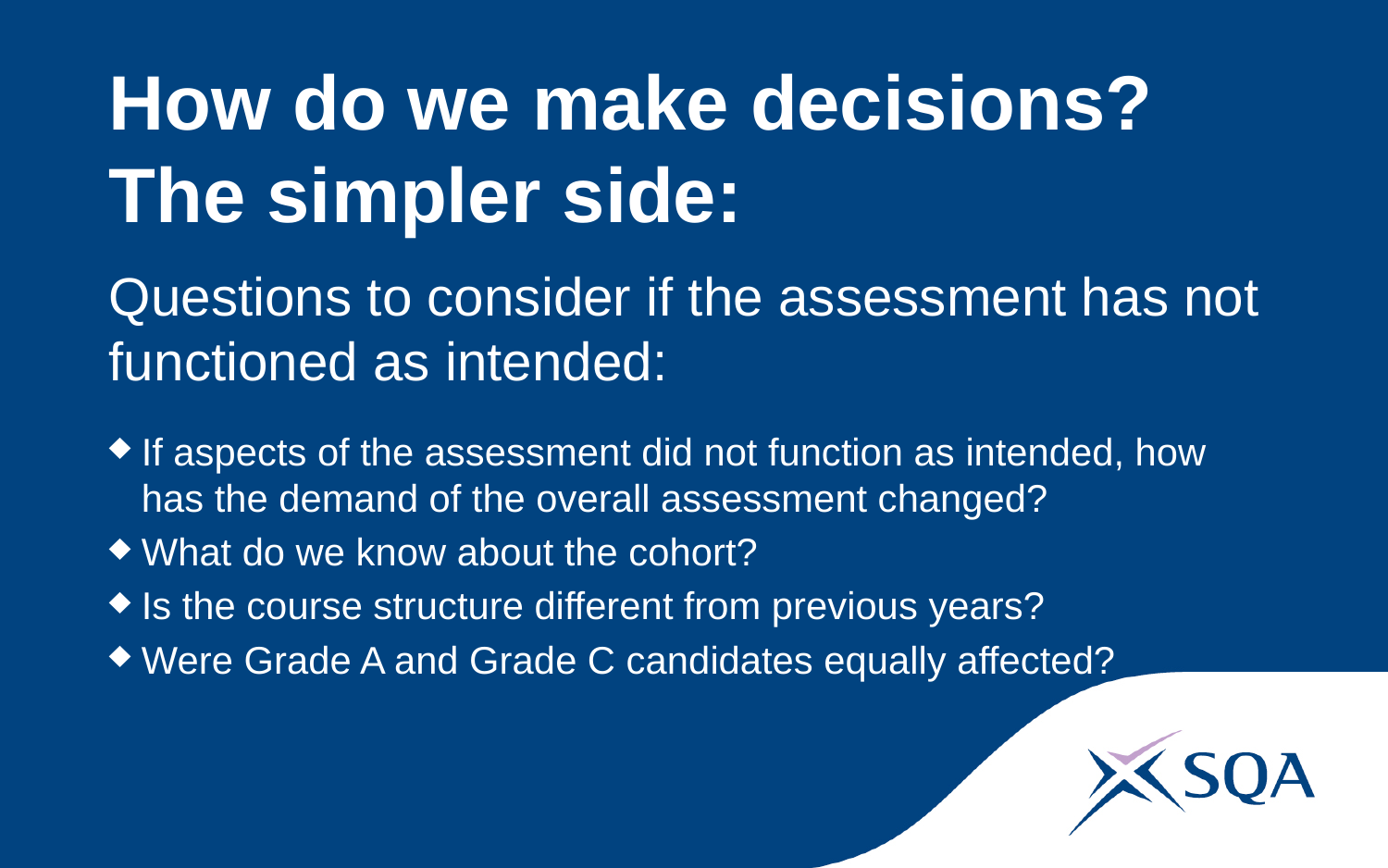

# How do we make decisions? The simpler side:
Questions to consider if the assessment has not functioned as intended:

If aspects of the assessment did not function as intended, how has the demand of the overall assessment changed?
What do we know about the cohort?
Is the course structure different from previous years?
Were Grade A and Grade C candidates equally affected?